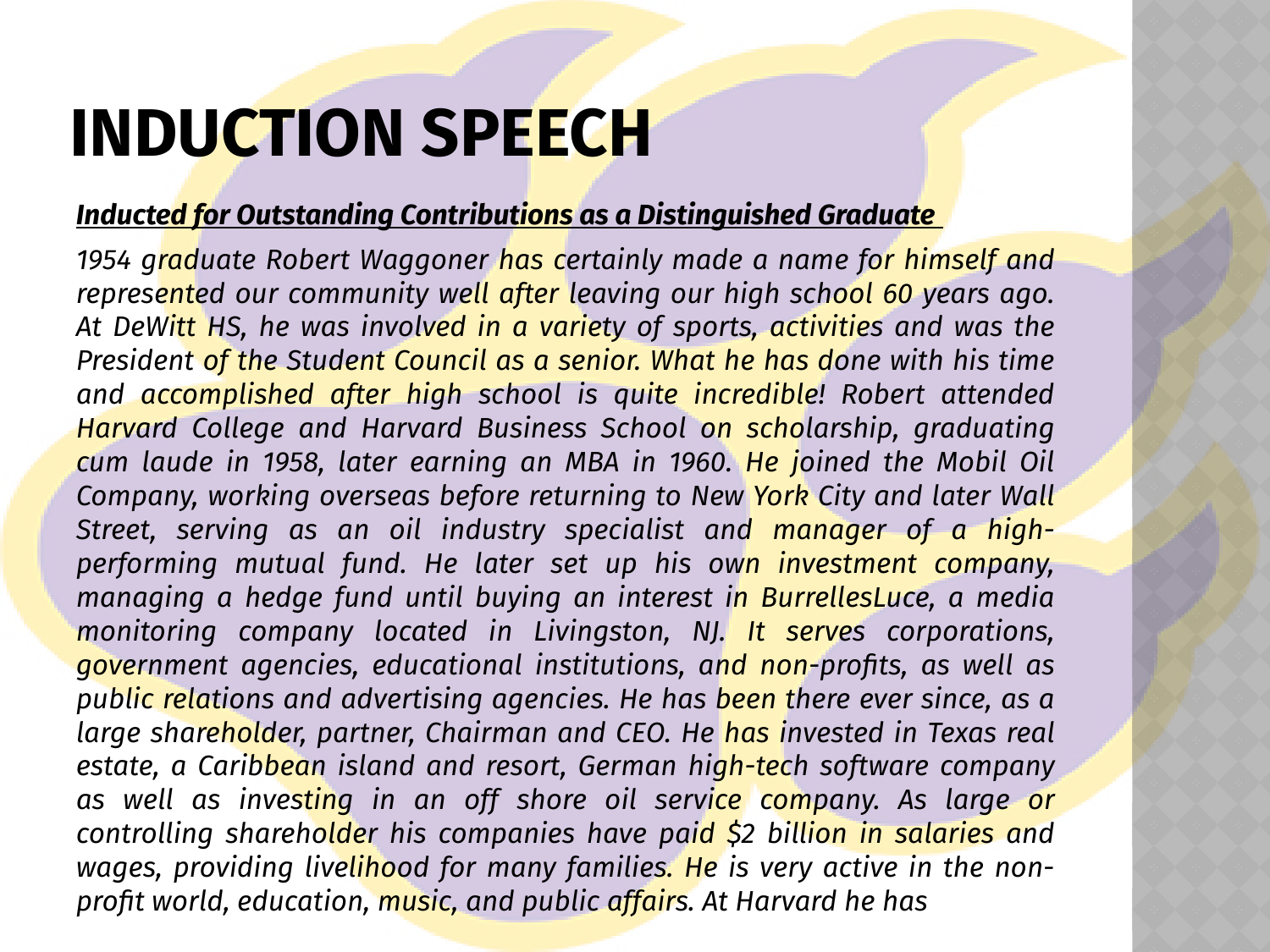

# Induction speech
Inducted for Outstanding Contributions as a Distinguished Graduate
1954 graduate Robert Waggoner has certainly made a name for himself and represented our community well after leaving our high school 60 years ago. At DeWitt HS, he was involved in a variety of sports, activities and was the President of the Student Council as a senior. What he has done with his time and accomplished after high school is quite incredible! Robert attended Harvard College and Harvard Business School on scholarship, graduating cum laude in 1958, later earning an MBA in 1960. He joined the Mobil Oil Company, working overseas before returning to New York City and later Wall Street, serving as an oil industry specialist and manager of a high-performing mutual fund. He later set up his own investment company, managing a hedge fund until buying an interest in BurrellesLuce, a media monitoring company located in Livingston, NJ. It serves corporations, government agencies, educational institutions, and non-profits, as well as public relations and advertising agencies. He has been there ever since, as a large shareholder, partner, Chairman and CEO. He has invested in Texas real estate, a Caribbean island and resort, German high-tech software company as well as investing in an off shore oil service company. As large or controlling shareholder his companies have paid $2 billion in salaries and wages, providing livelihood for many families. He is very active in the non-profit world, education, music, and public affairs. At Harvard he has